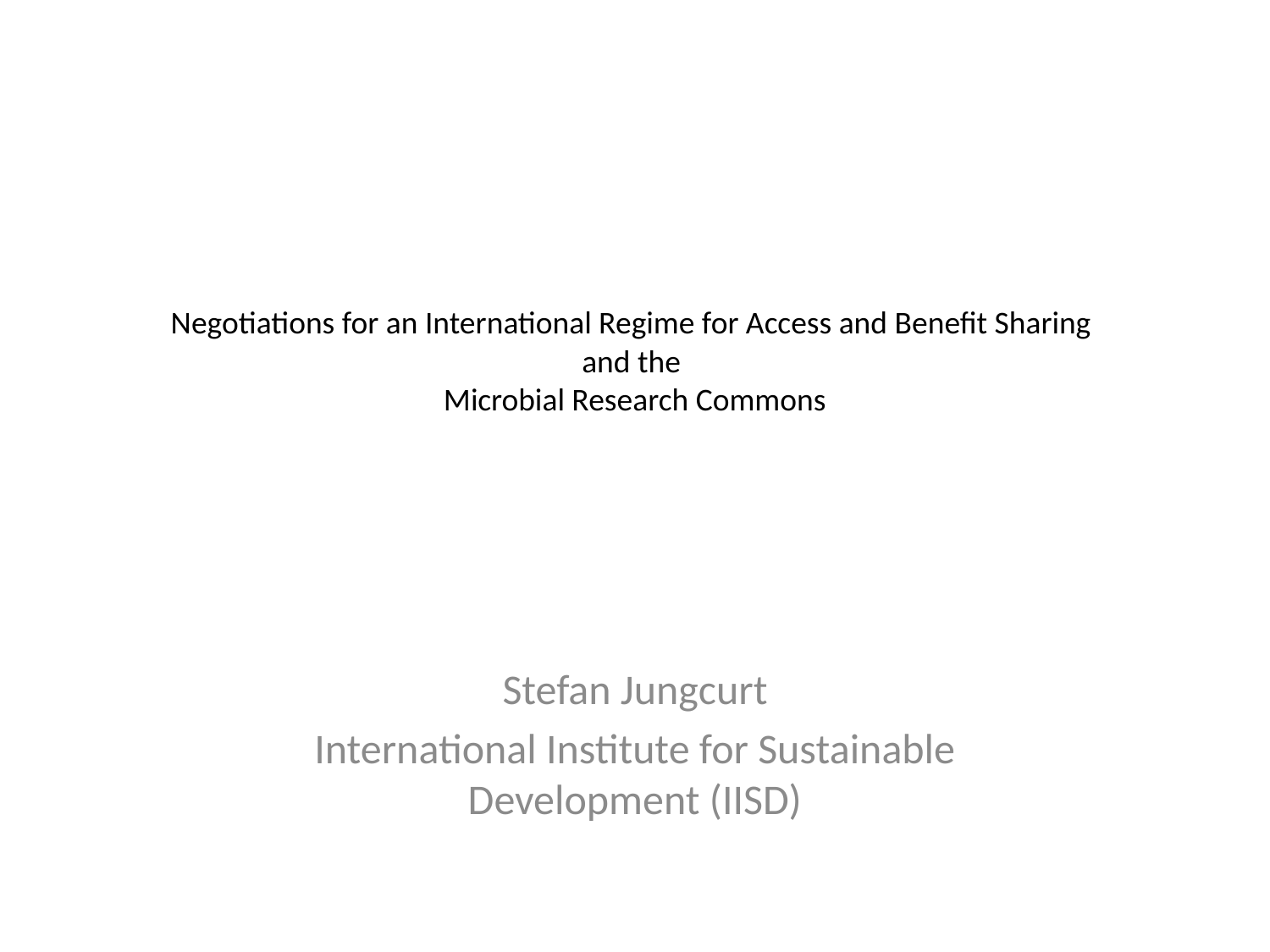

# Negotiations for an International Regime for Access and Benefit Sharing and the Microbial Research Commons
Stefan Jungcurt
International Institute for Sustainable Development (IISD)